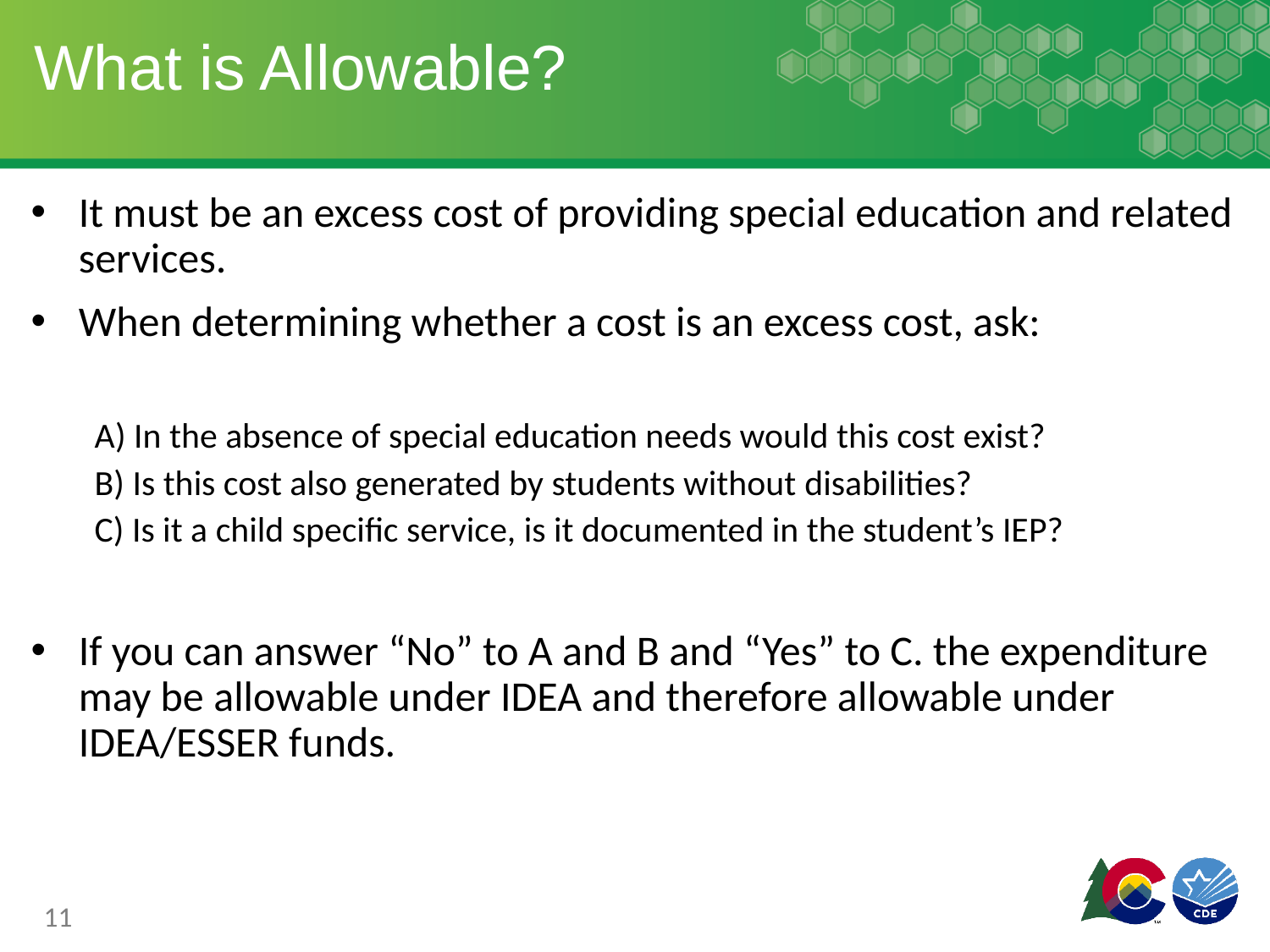

# What is Allowable?
It must be an excess cost of providing special education and related services.
When determining whether a cost is an excess cost, ask:

A) In the absence of special education needs would this cost exist?
B) Is this cost also generated by students without disabilities?
C) Is it a child specific service, is it documented in the student’s IEP?

If you can answer “No” to A and B and “Yes” to C. the expenditure  may be allowable under IDEA and therefore allowable under IDEA/ESSER funds.
11